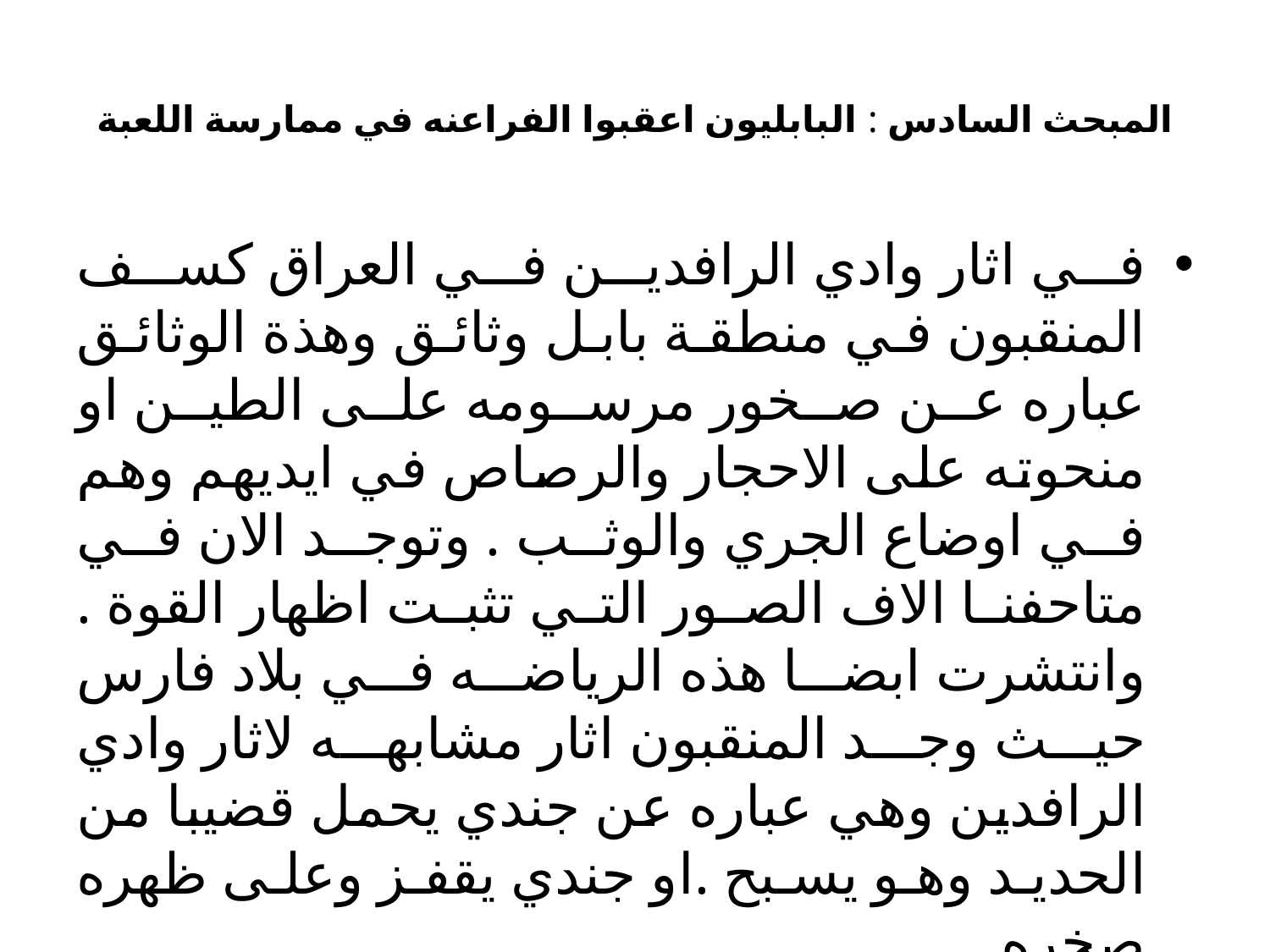

# المبحث السادس : البابليون اعقبوا الفراعنه في ممارسة اللعبة
في اثار وادي الرافدين في العراق كسف المنقبون في منطقة بابل وثائق وهذة الوثائق عباره عن صخور مرسومه على الطين او منحوته على الاحجار والرصاص في ايديهم وهم في اوضاع الجري والوثب . وتوجد الان في متاحفنا الاف الصور التي تثبت اظهار القوة . وانتشرت ابضا هذه الرياضه في بلاد فارس حيث وجد المنقبون اثار مشابهه لاثار وادي الرافدين وهي عباره عن جندي يحمل قضيبا من الحديد وهو يسبح .او جندي يقفز وعلى ظهره صخره .